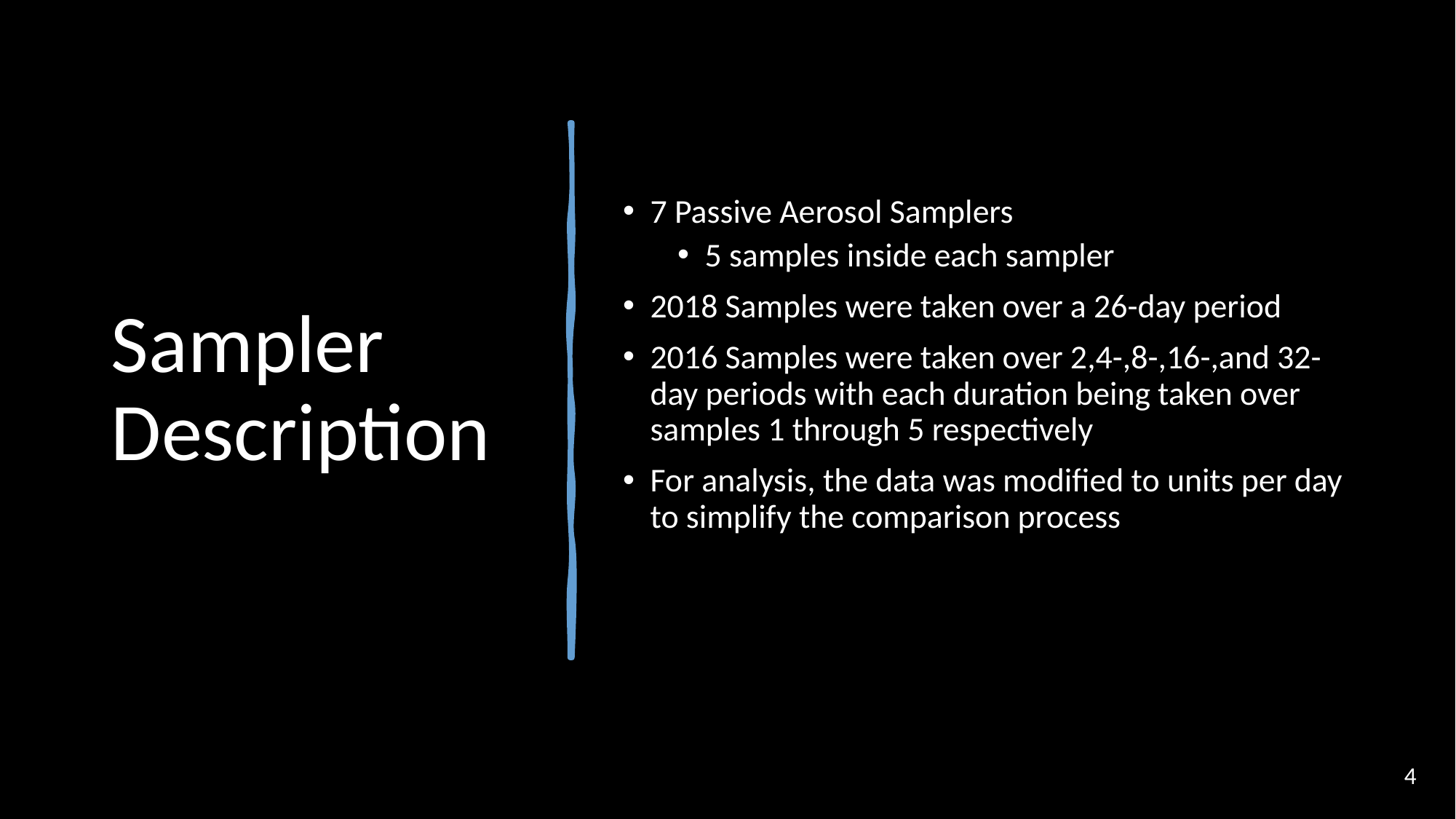

# Sampler Description
7 Passive Aerosol Samplers
5 samples inside each sampler
2018 Samples were taken over a 26-day period
2016 Samples were taken over 2,4-,8-,16-,and 32-day periods with each duration being taken over samples 1 through 5 respectively
For analysis, the data was modified to units per day to simplify the comparison process

4